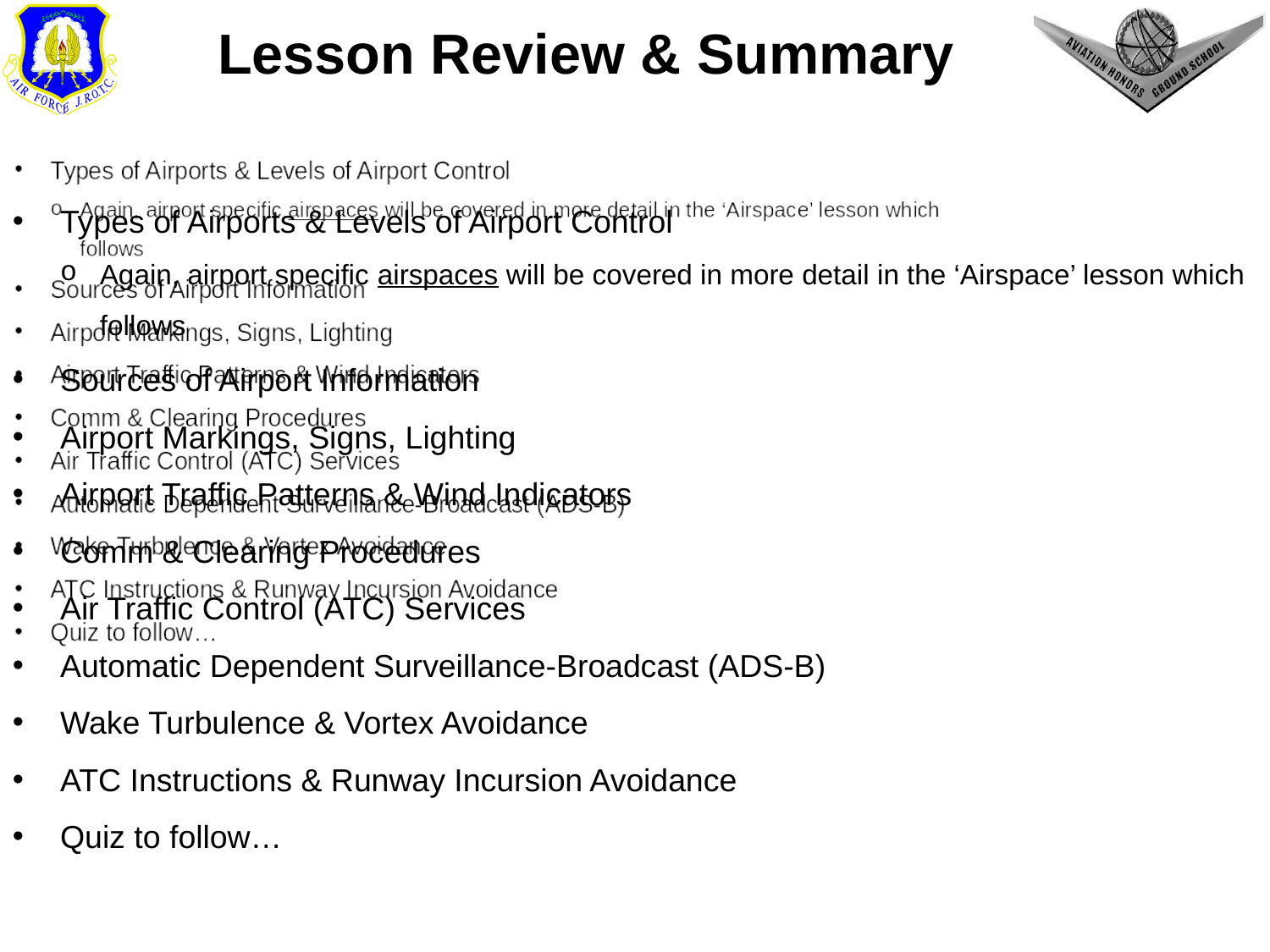

# Lesson Review & Summary
Types of Airports & Levels of Airport Control
Again, airport specific airspaces will be covered in more detail in the ‘Airspace’ lesson which follows
Sources of Airport Information
Airport Markings, Signs, Lighting
Airport Traffic Patterns & Wind Indicators
Comm & Clearing Procedures
Air Traffic Control (ATC) Services
Automatic Dependent Surveillance-Broadcast (ADS-B)
Wake Turbulence & Vortex Avoidance
ATC Instructions & Runway Incursion Avoidance
Quiz to follow…